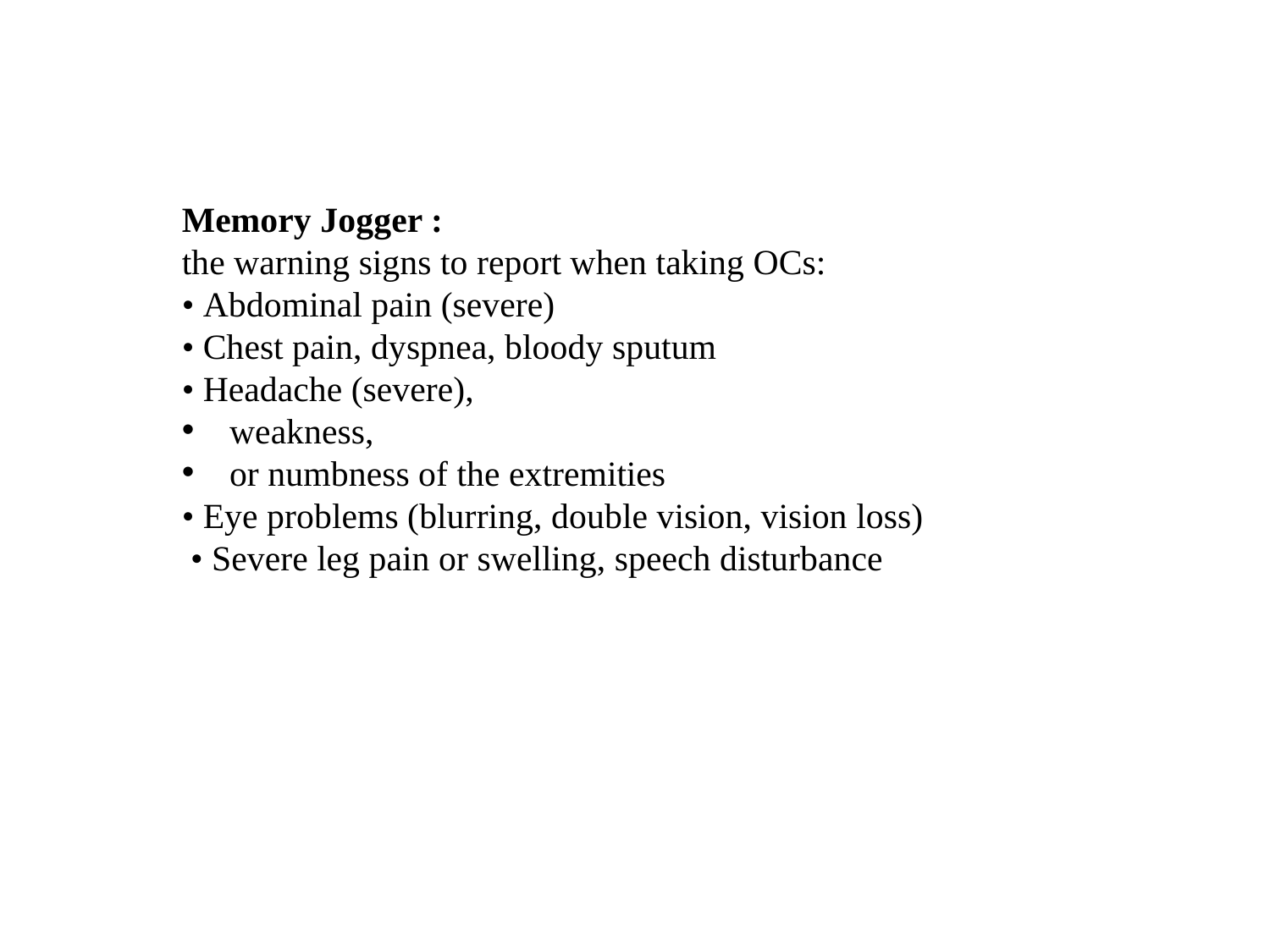

Memory Jogger :
the warning signs to report when taking OCs:
• Abdominal pain (severe)
• Chest pain, dyspnea, bloody sputum
• Headache (severe),
weakness,
or numbness of the extremities
• Eye problems (blurring, double vision, vision loss)
 • Severe leg pain or swelling, speech disturbance